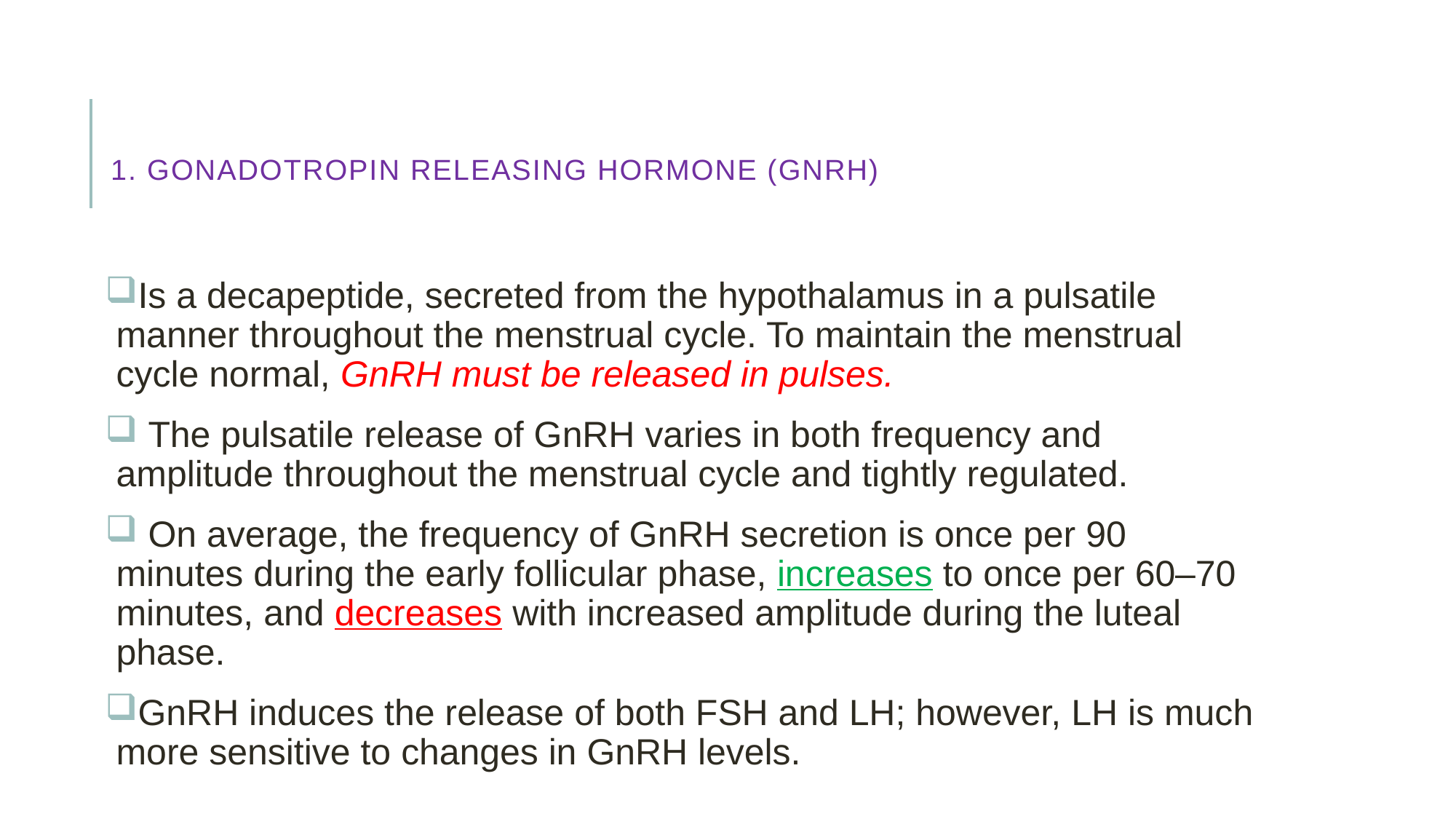

# 1. Gonadotropin releasing hormone (GnRH)
Is a decapeptide, secreted from the hypothalamus in a pulsatile manner throughout the menstrual cycle. To maintain the menstrual cycle normal, GnRH must be released in pulses.
 The pulsatile release of GnRH varies in both frequency and amplitude throughout the menstrual cycle and tightly regulated.
 On average, the frequency of GnRH secretion is once per 90 minutes during the early follicular phase, increases to once per 60–70 minutes, and decreases with increased amplitude during the luteal phase.
GnRH induces the release of both FSH and LH; however, LH is much more sensitive to changes in GnRH levels.